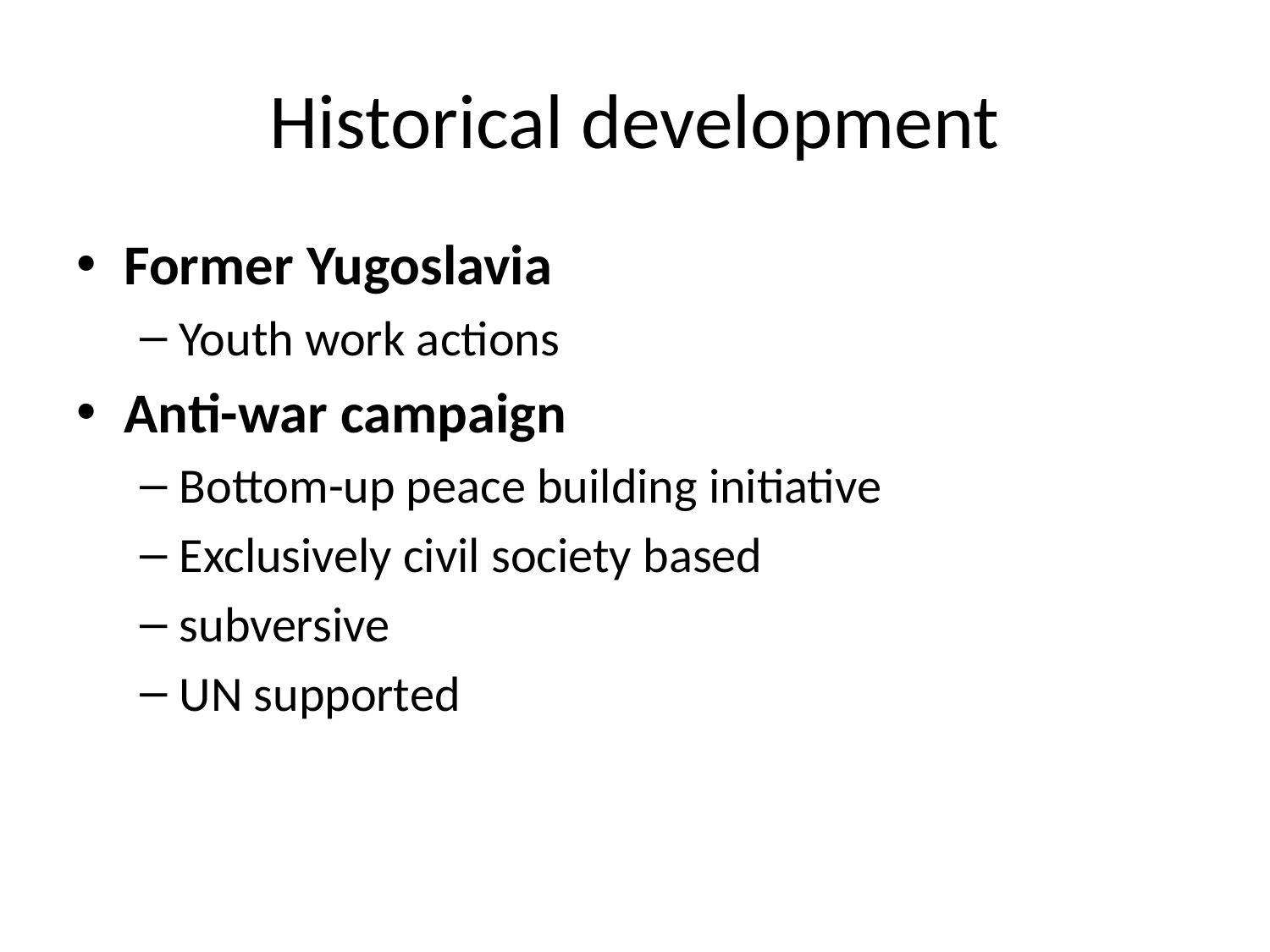

# Historical development
Former Yugoslavia
Youth work actions
Anti-war campaign
Bottom-up peace building initiative
Exclusively civil society based
subversive
UN supported